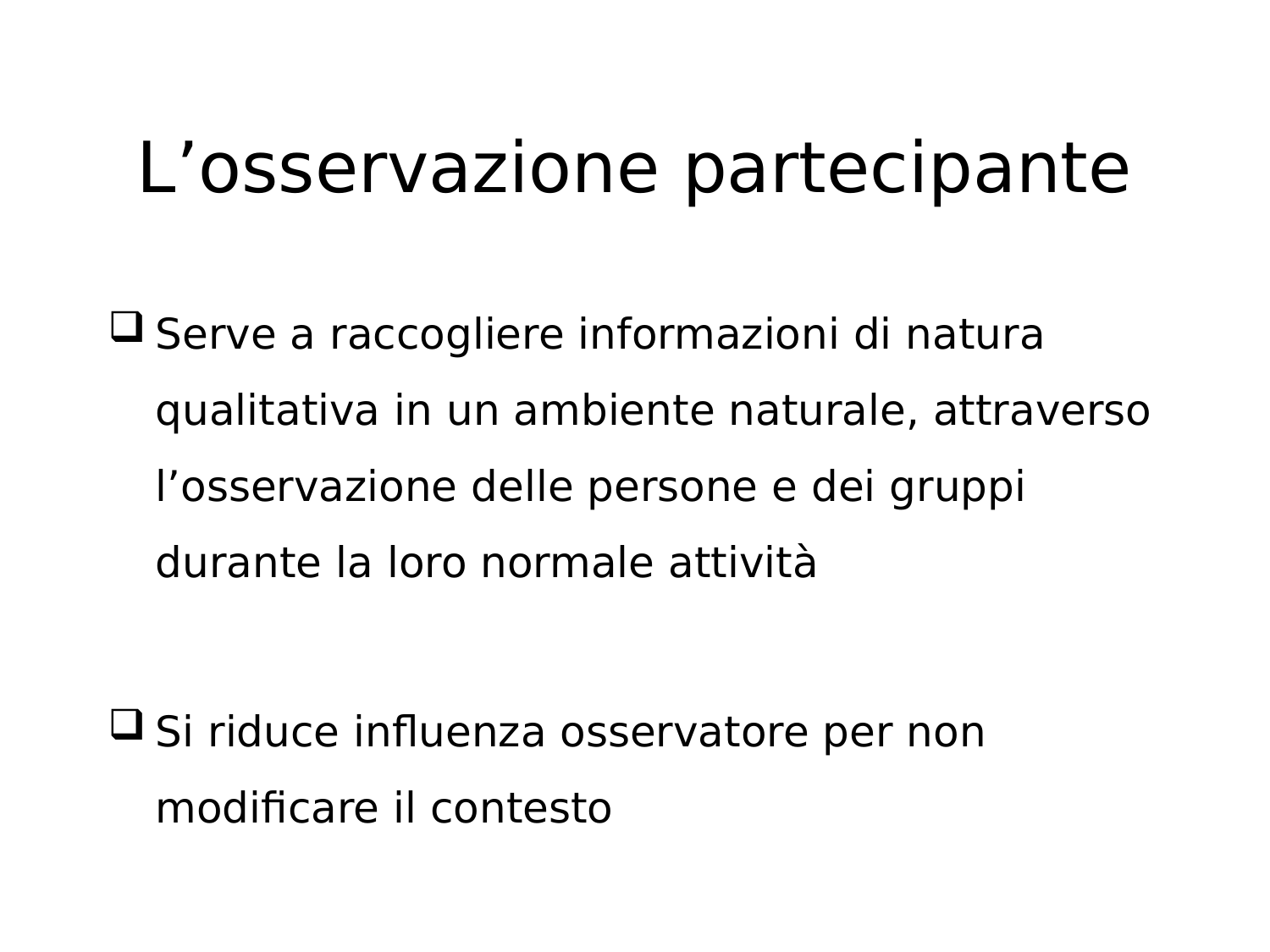

# L’osservazione partecipante
Serve a raccogliere informazioni di natura qualitativa in un ambiente naturale, attraverso l’osservazione delle persone e dei gruppi durante la loro normale attività

Si riduce influenza osservatore per non modificare il contesto